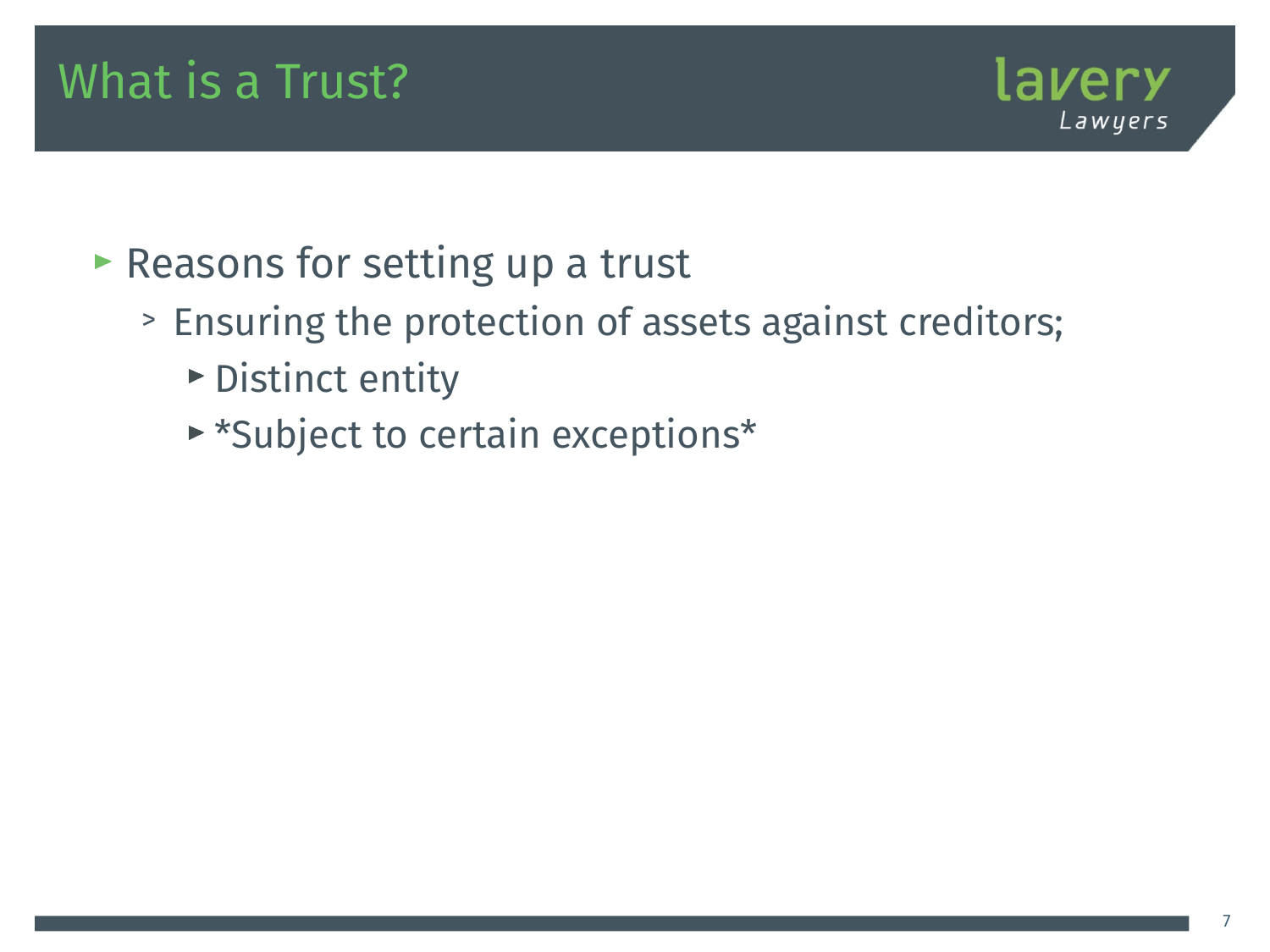

# What is a Trust?
Reasons for setting up a trust
Ensuring the protection of assets against creditors;
Distinct entity
*Subject to certain exceptions*

7